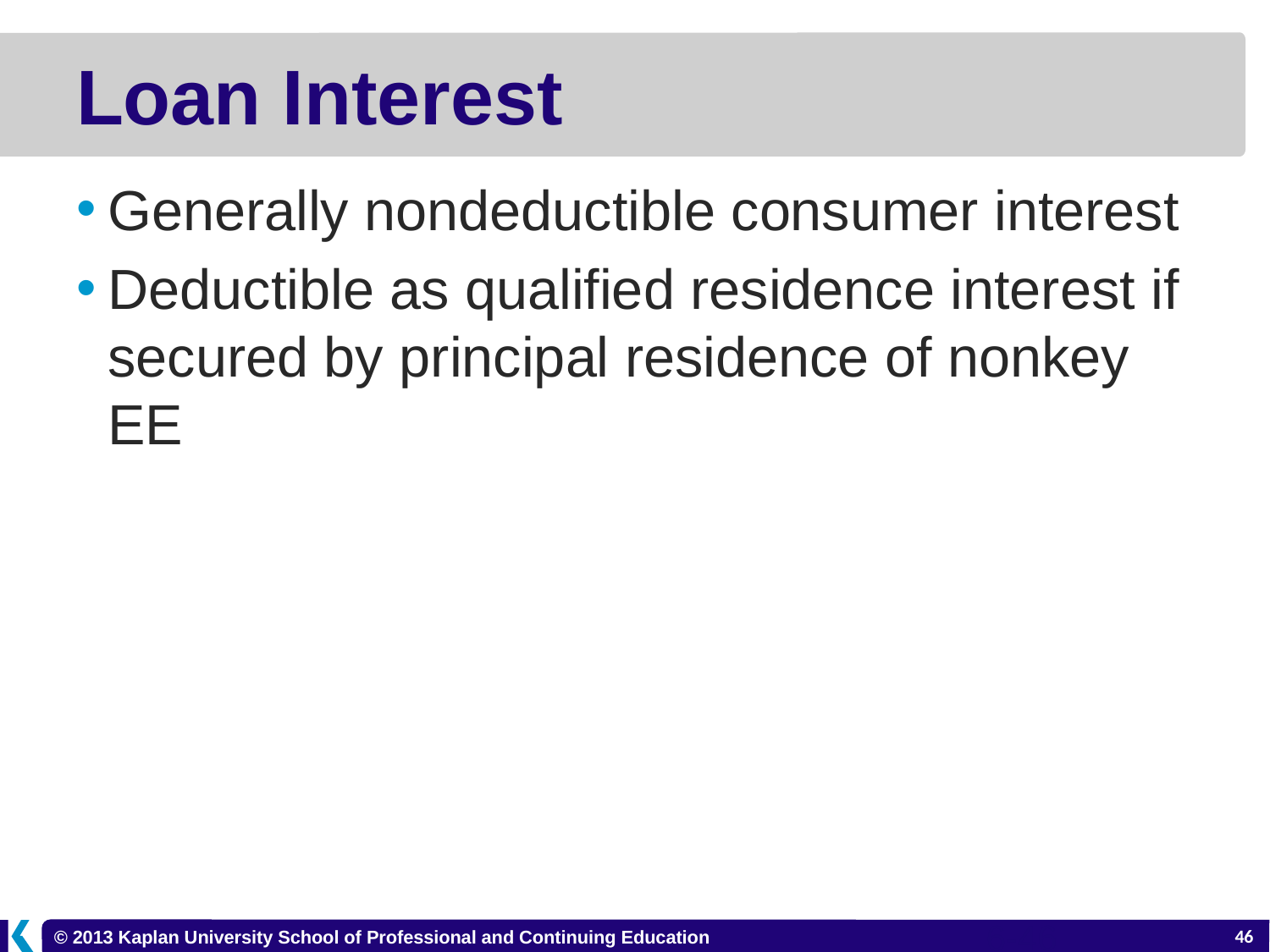

# Loan Interest
Generally nondeductible consumer interest
Deductible as qualified residence interest if secured by principal residence of nonkey  EE

6-46